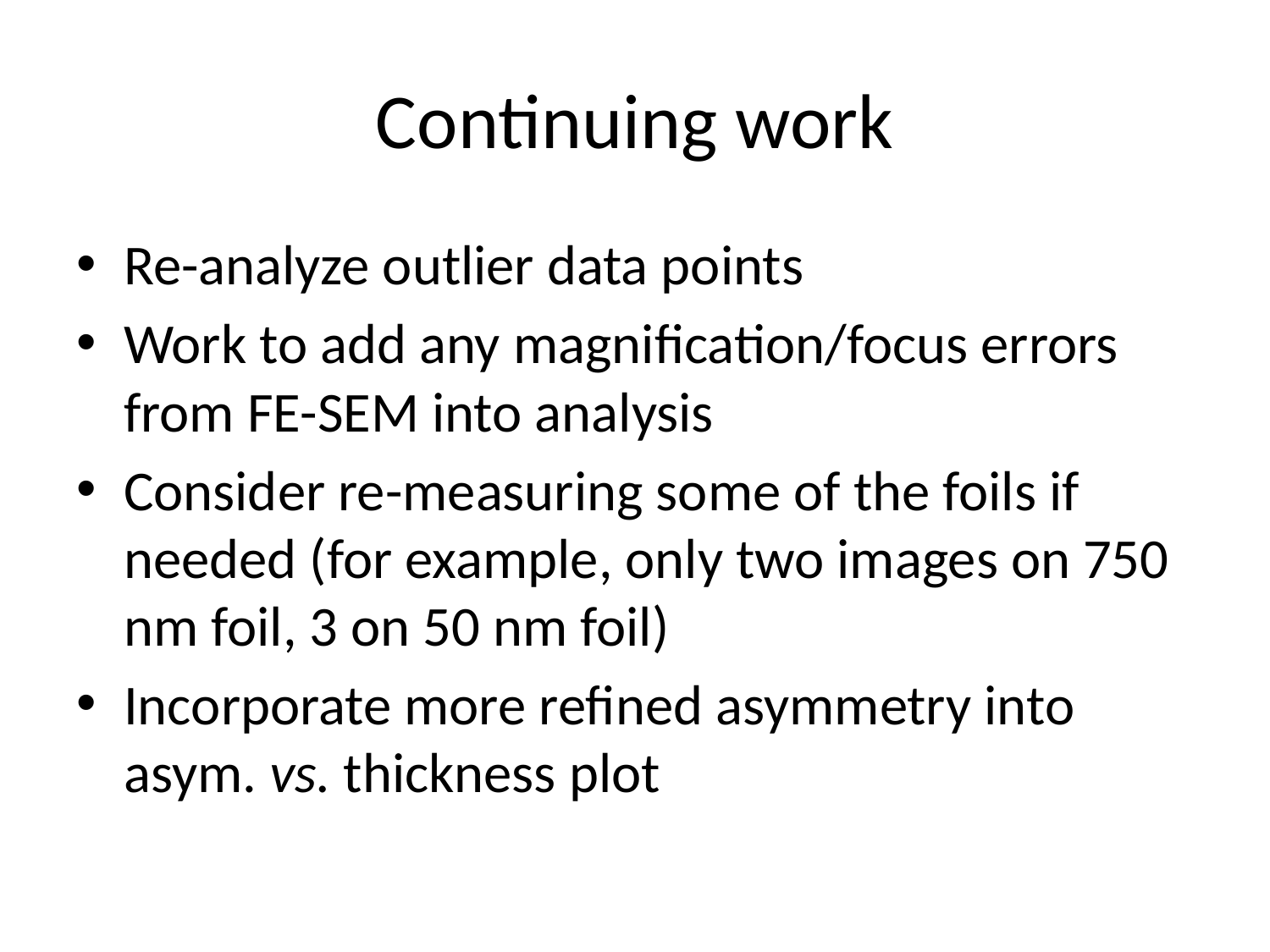

# Continuing work
Re-analyze outlier data points
Work to add any magnification/focus errors from FE-SEM into analysis
Consider re-measuring some of the foils if needed (for example, only two images on 750 nm foil, 3 on 50 nm foil)
Incorporate more refined asymmetry into asym. vs. thickness plot